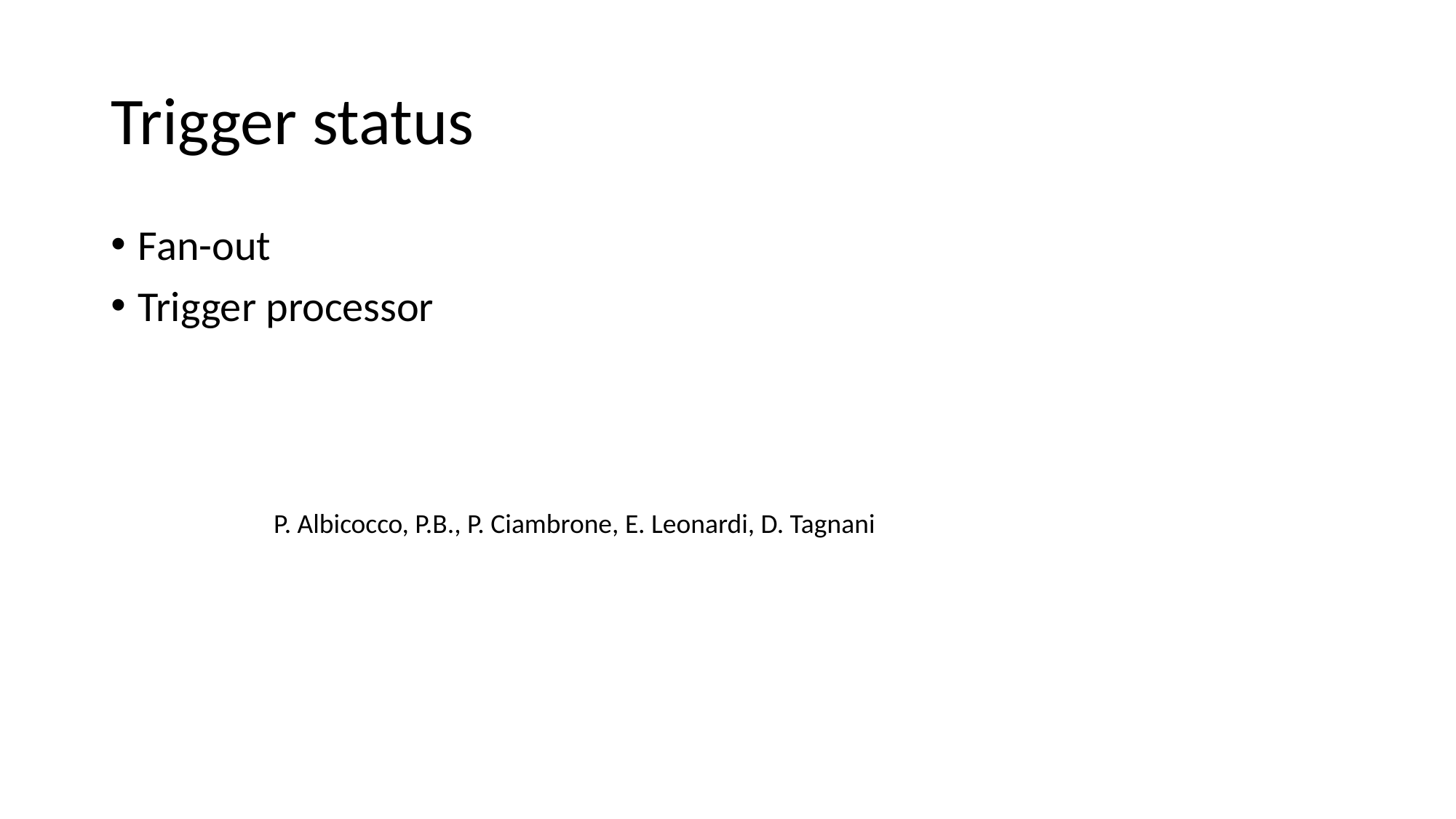

# Trigger status
Fan-out
Trigger processor
P. Albicocco, P.B., P. Ciambrone, E. Leonardi, D. Tagnani